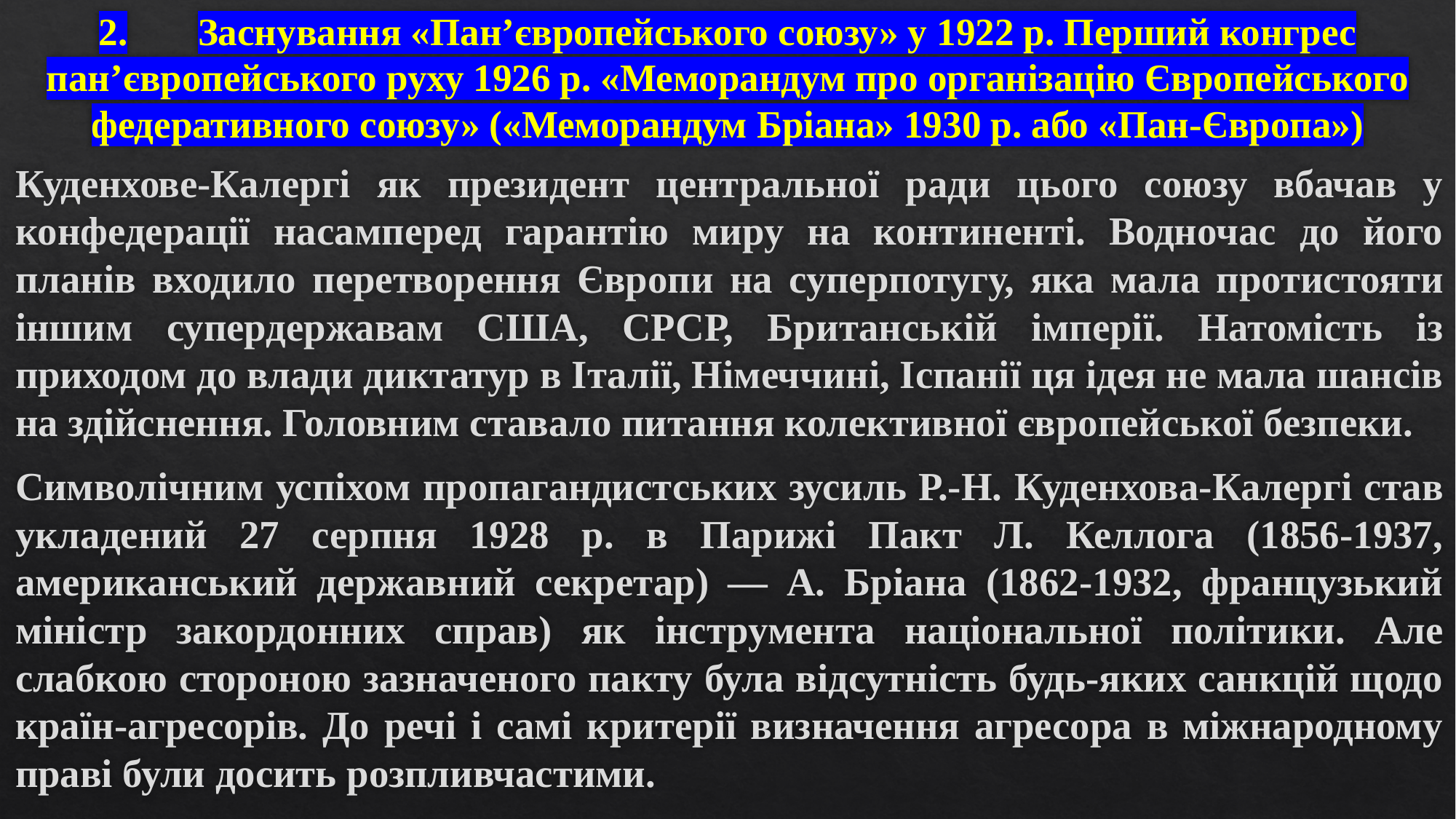

# 2.	Заснування «Пан’європейського союзу» у 1922 р. Перший конгрес пан’європейського руху 1926 р. «Меморандум про організацію Європейського федеративного союзу» («Меморандум Бріана» 1930 р. або «Пан-Європа»)
Куденхове-Калергі як президент центральної ради цього союзу вбачав у конфедерації насамперед гарантію миру на континенті. Водночас до його планів входило перетворення Європи на суперпотугу, яка мала протистояти іншим супердержавам США, СРСР, Британській імперії. Натомість із приходом до влади диктатур в Італії, Німеччині, Іспанії ця ідея не мала шансів на здійснення. Головним ставало питання колективної європейської безпеки.
Символічним успіхом пропагандистських зусиль Р.-Н. Куденхова-Калергі став укладений 27 серпня 1928 р. в Парижі Пакт Л. Келлога (1856-1937, американський державний секретар) — А. Бріана (1862-1932, французький міністр закордонних справ) як інструмента національної політики. Але слабкою стороною зазначеного пакту була відсутність будь-яких санкцій щодо країн-агресорів. До речі і самі критерії визначення агресора в міжнародному праві були досить розпливчастими.